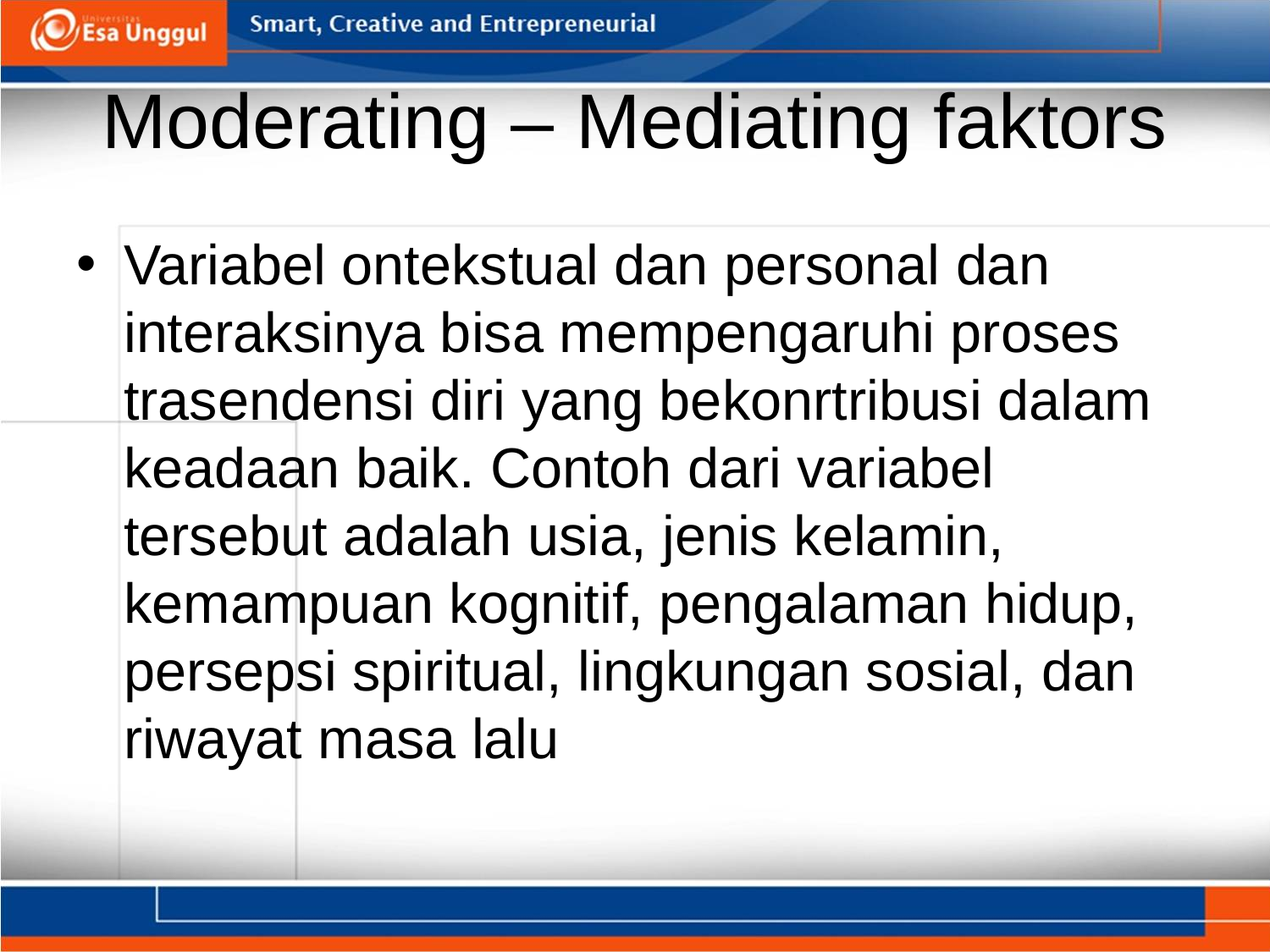

# Moderating – Mediating faktors
Variabel ontekstual dan personal dan interaksinya bisa mempengaruhi proses trasendensi diri yang bekonrtribusi dalam keadaan baik. Contoh dari variabel tersebut adalah usia, jenis kelamin, kemampuan kognitif, pengalaman hidup, persepsi spiritual, lingkungan sosial, dan riwayat masa lalu